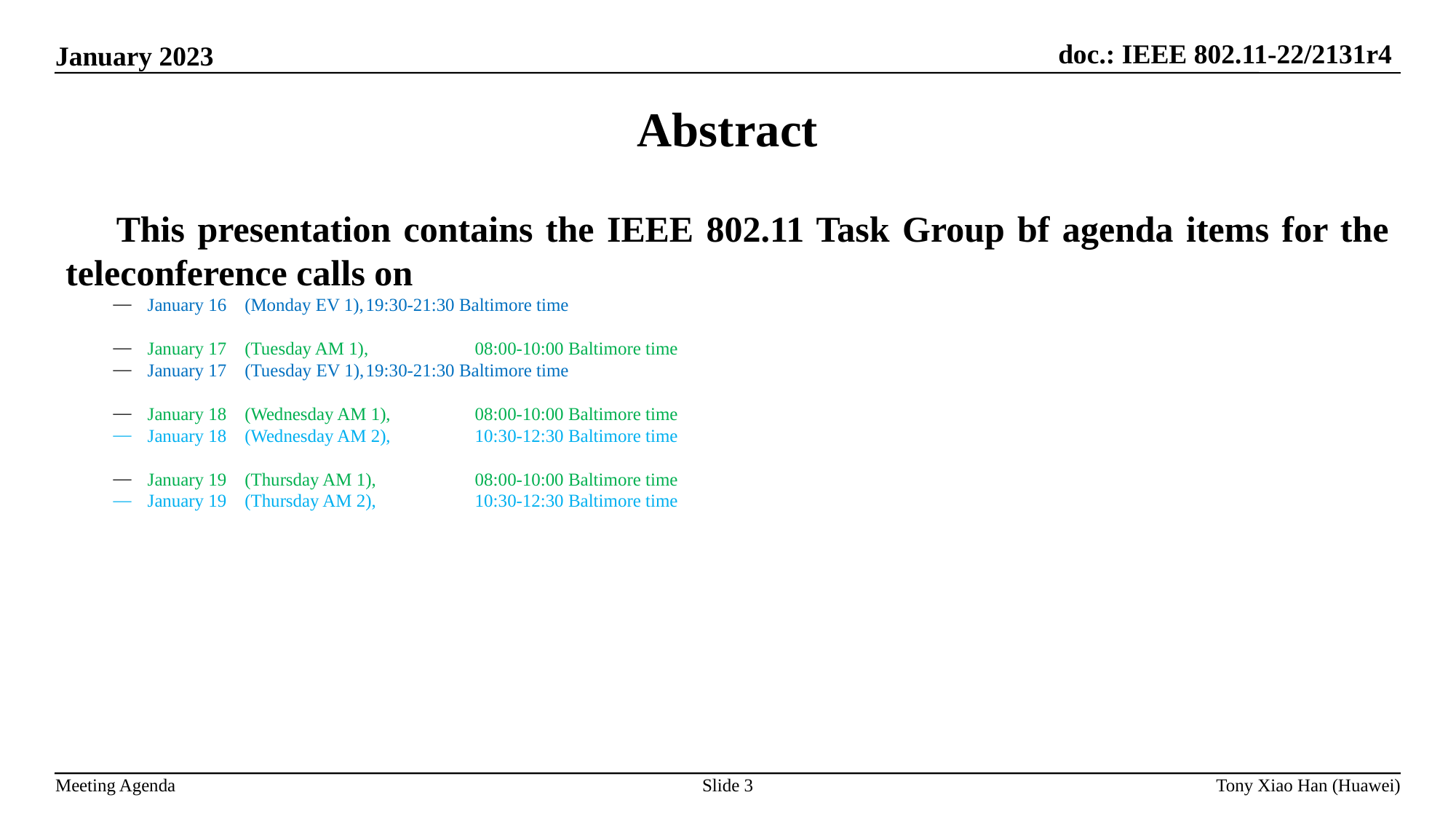

Abstract
    This presentation contains the IEEE 802.11 Task Group bf agenda items for the teleconference calls on
January 16    (Monday EV 1),	19:30-21:30 Baltimore time

January 17    (Tuesday AM 1),	08:00-10:00 Baltimore time
January 17    (Tuesday EV 1),	19:30-21:30 Baltimore time

January 18    (Wednesday AM 1),	08:00-10:00 Baltimore time
January 18    (Wednesday AM 2),	10:30-12:30 Baltimore time

January 19    (Thursday AM 1),	08:00-10:00 Baltimore time
January 19    (Thursday AM 2),	10:30-12:30 Baltimore time